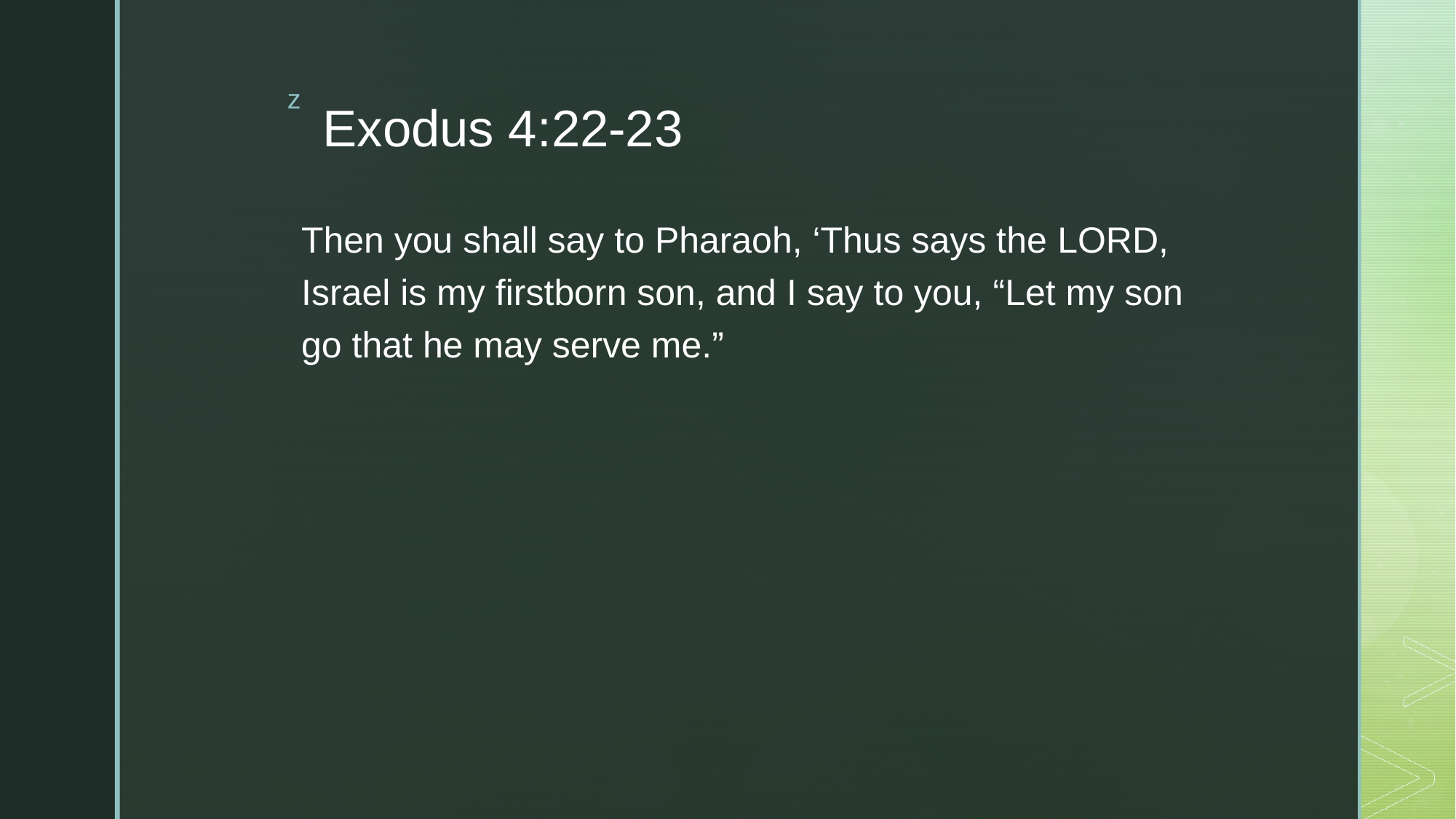

# Exodus 4:22-23
Then you shall say to Pharaoh, ‘Thus says the Lord, Israel is my firstborn son, and I say to you, “Let my son go that he may serve me.”